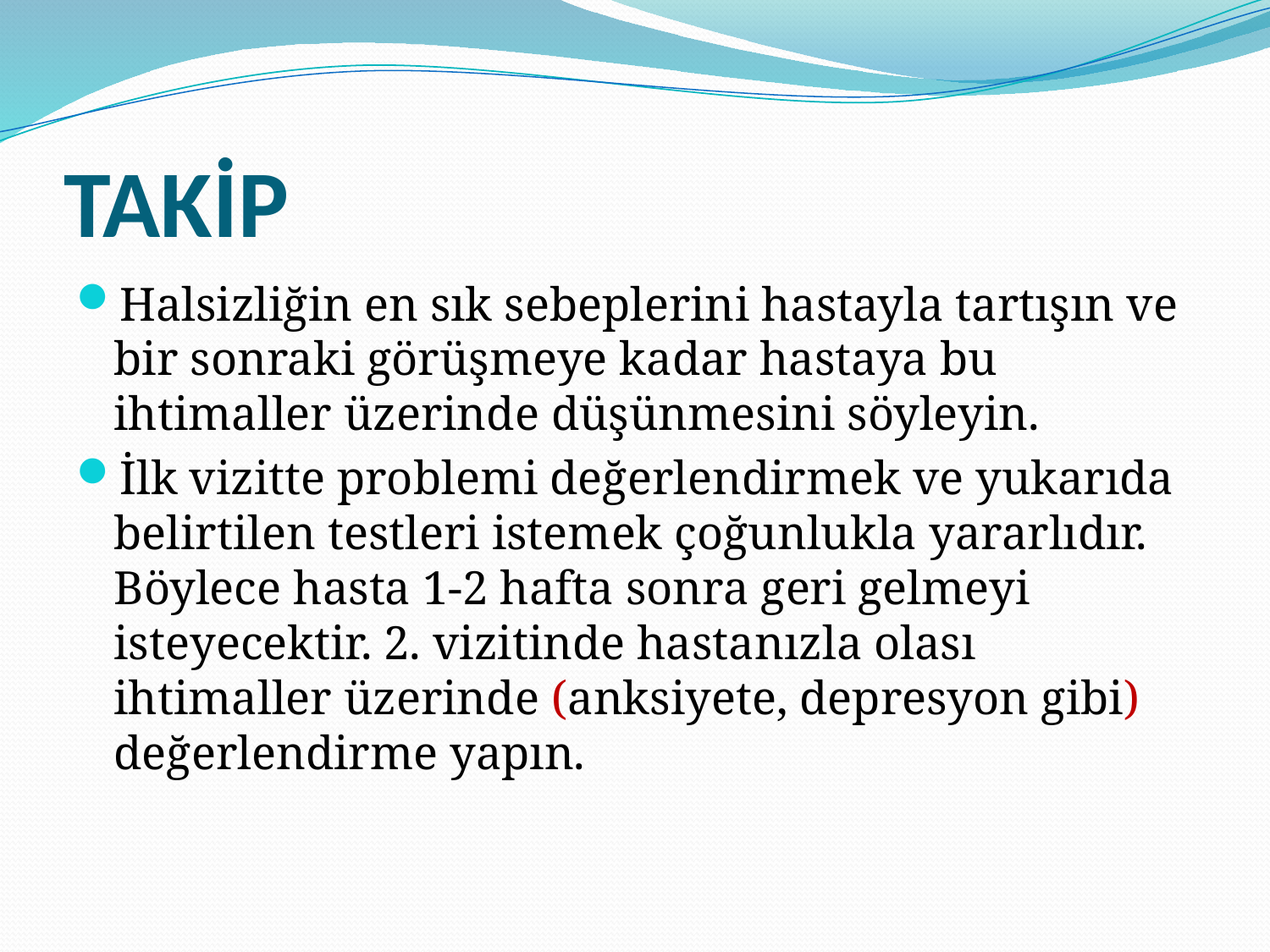

# TAKİP
Halsizliğin en sık sebeplerini hastayla tartışın ve bir sonraki görüşmeye kadar hastaya bu ihtimaller üzerinde düşünmesini söyleyin.
İlk vizitte problemi değerlendirmek ve yukarıda belirtilen testleri istemek çoğunlukla yararlıdır. Böylece hasta 1-2 hafta sonra geri gelmeyi isteyecektir. 2. vizitinde hastanızla olası ihtimaller üzerinde (anksiyete, depresyon gibi) değerlendirme yapın.